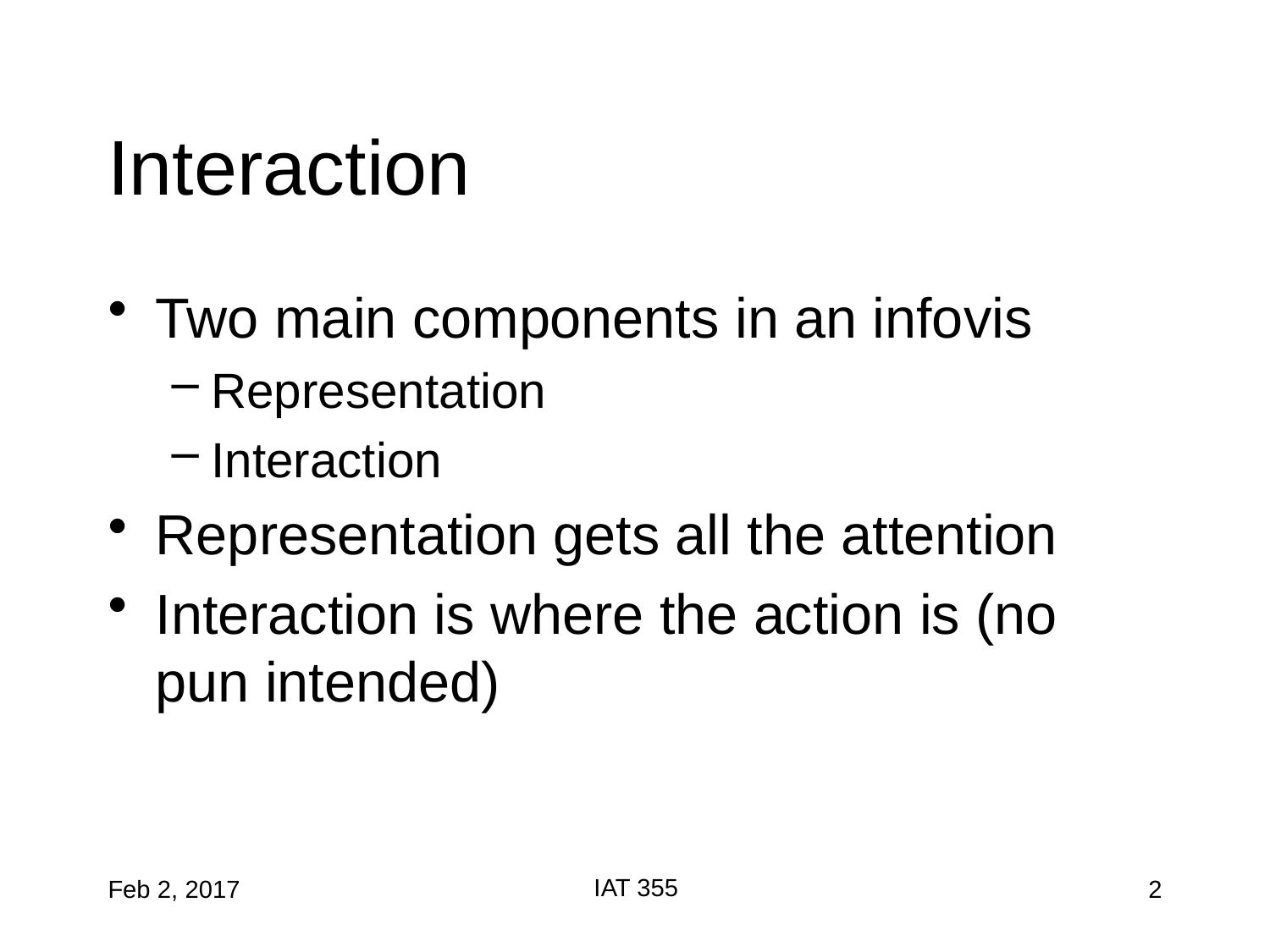

# Interaction
Two main components in an infovis
Representation
Interaction
Representation gets all the attention
Interaction is where the action is (no pun intended)

IAT 355
Feb 2, 2017
2